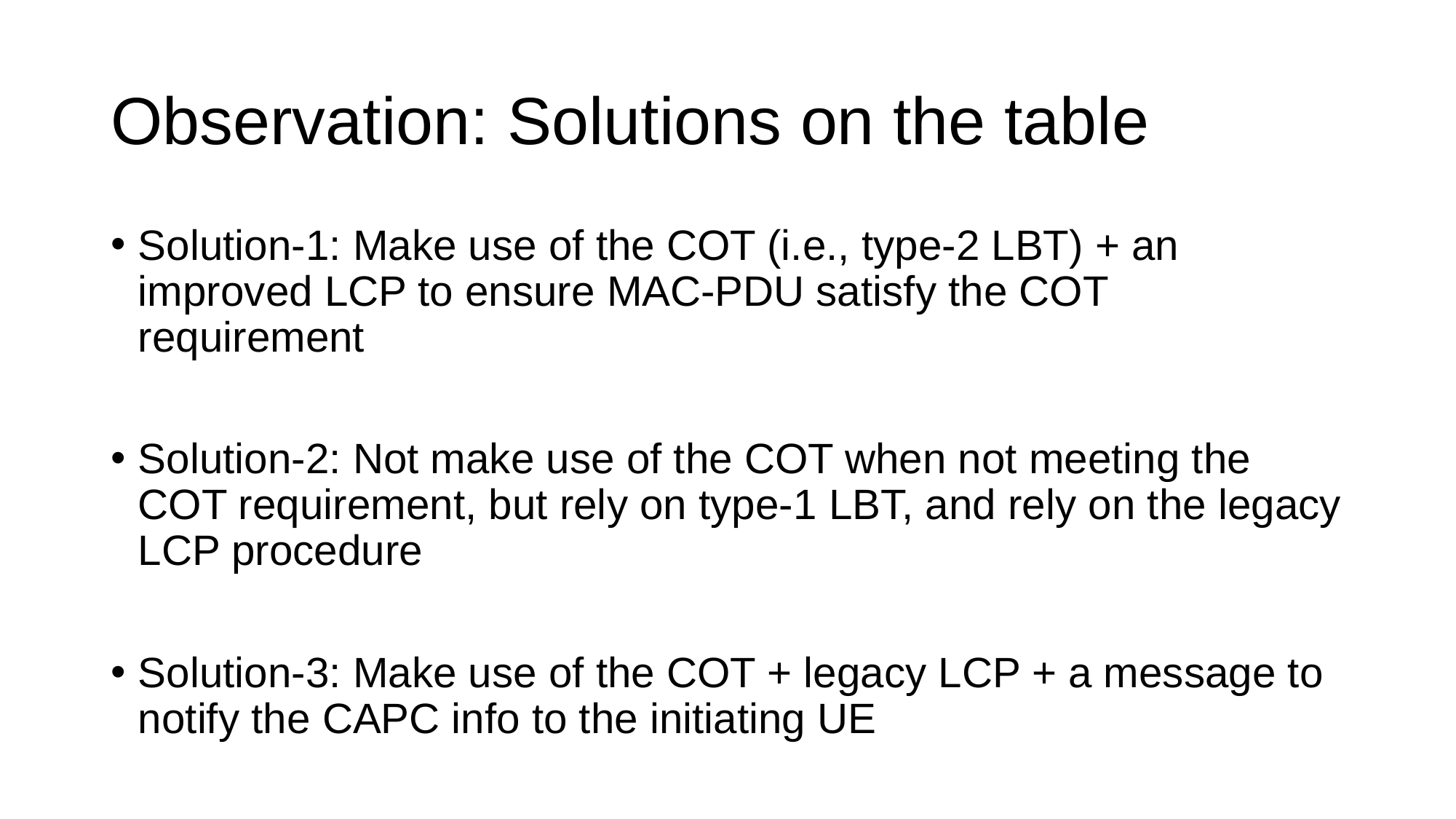

# Observation: Solutions on the table
Solution-1: Make use of the COT (i.e., type-2 LBT) + an improved LCP to ensure MAC-PDU satisfy the COT requirement

Solution-2: Not make use of the COT when not meeting the COT requirement, but rely on type-1 LBT, and rely on the legacy LCP procedure

Solution-3: Make use of the COT + legacy LCP + a message to notify the CAPC info to the initiating UE